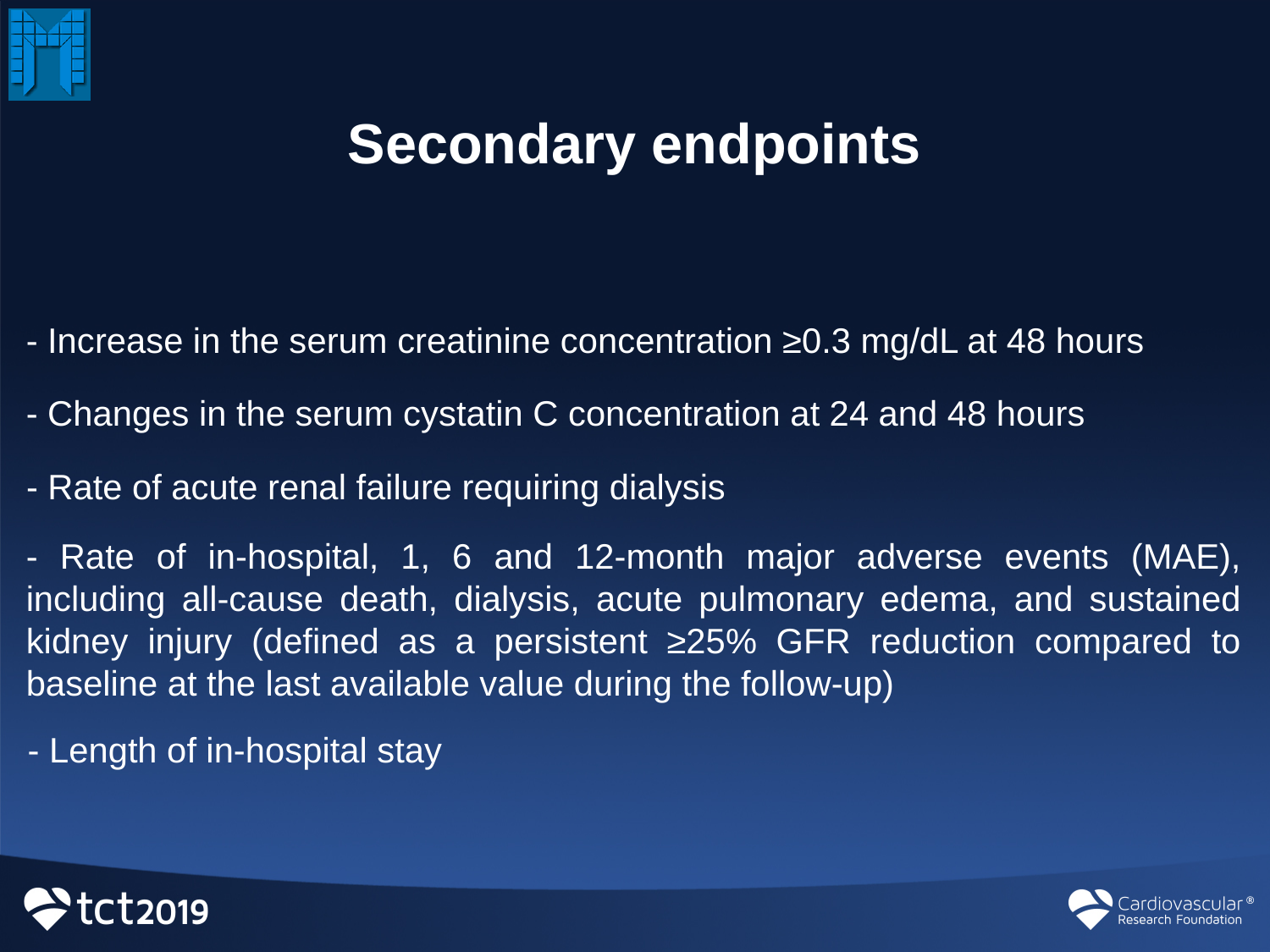

# Secondary endpoints

- Increase in the serum creatinine concentration ≥0.3 mg/dL at 48 hours
- Changes in the serum cystatin C concentration at 24 and 48 hours
- Rate of acute renal failure requiring dialysis
- Rate of in-hospital, 1, 6 and 12-month major adverse events (MAE), including all-cause death, dialysis, acute pulmonary edema, and sustained kidney injury (defined as a persistent ≥25% GFR reduction compared to baseline at the last available value during the follow-up)
- Length of in-hospital stay